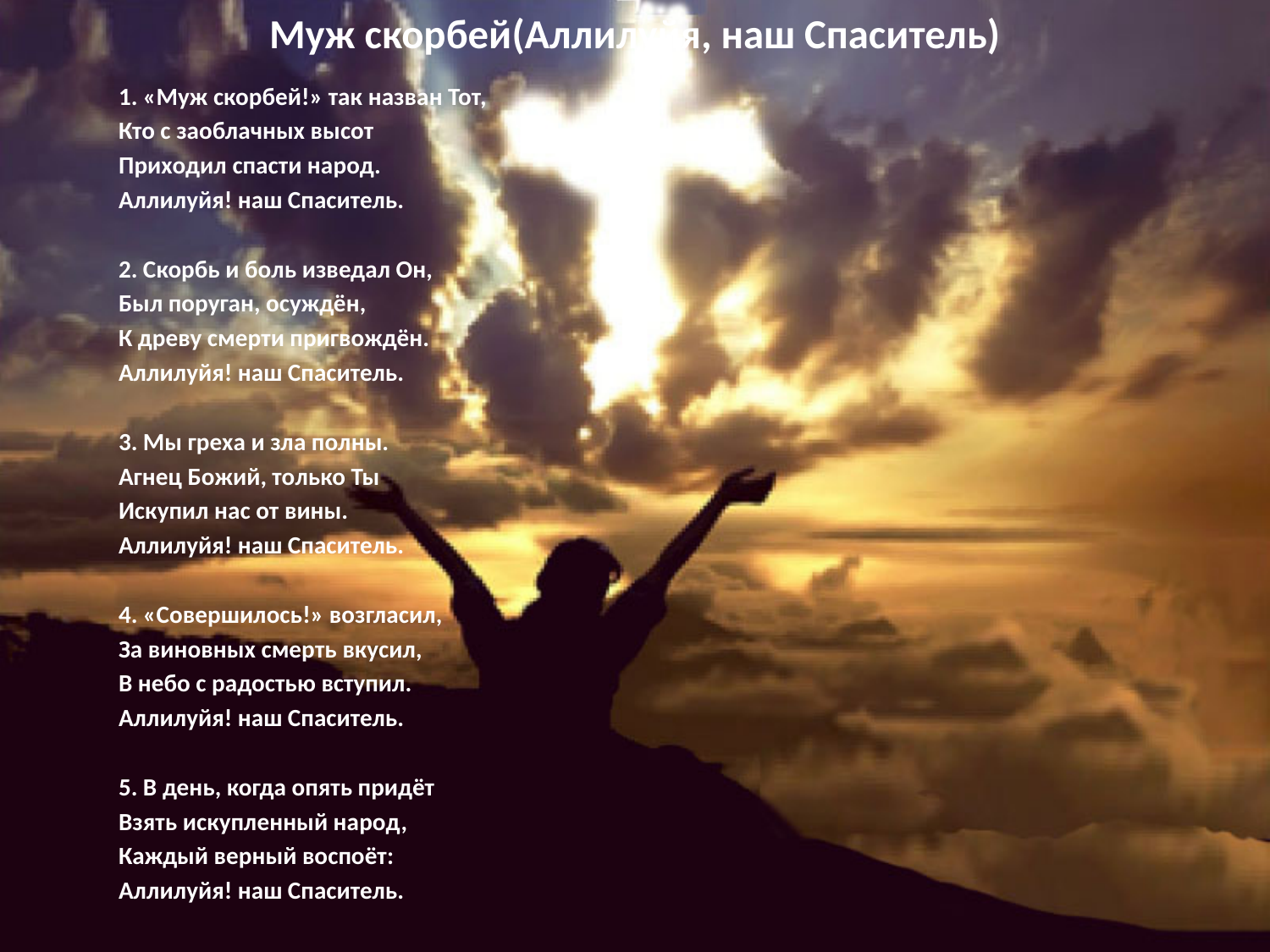

# Муж скорбей(Аллилуйя, наш Спаситель)
1. «Муж скорбей!» так назван Тот,
Кто с заоблачных высот
Приходил спасти народ.
Аллилуйя! наш Спаситель.

2. Скорбь и боль изведал Он,
Был поруган, осуждён,
К древу смерти пригвождён.
Аллилуйя! наш Спаситель.

3. Мы греха и зла полны.
Агнец Божий, только Ты
Искупил нас от вины.
Аллилуйя! наш Спаситель.

4. «Совершилось!» возгласил,
За виновных смерть вкусил,
В небо с радостью вступил.
Аллилуйя! наш Спаситель.

5. В день, когда опять придёт
Взять искупленный народ,
Каждый верный воспоёт:
Аллилуйя! наш Спаситель.